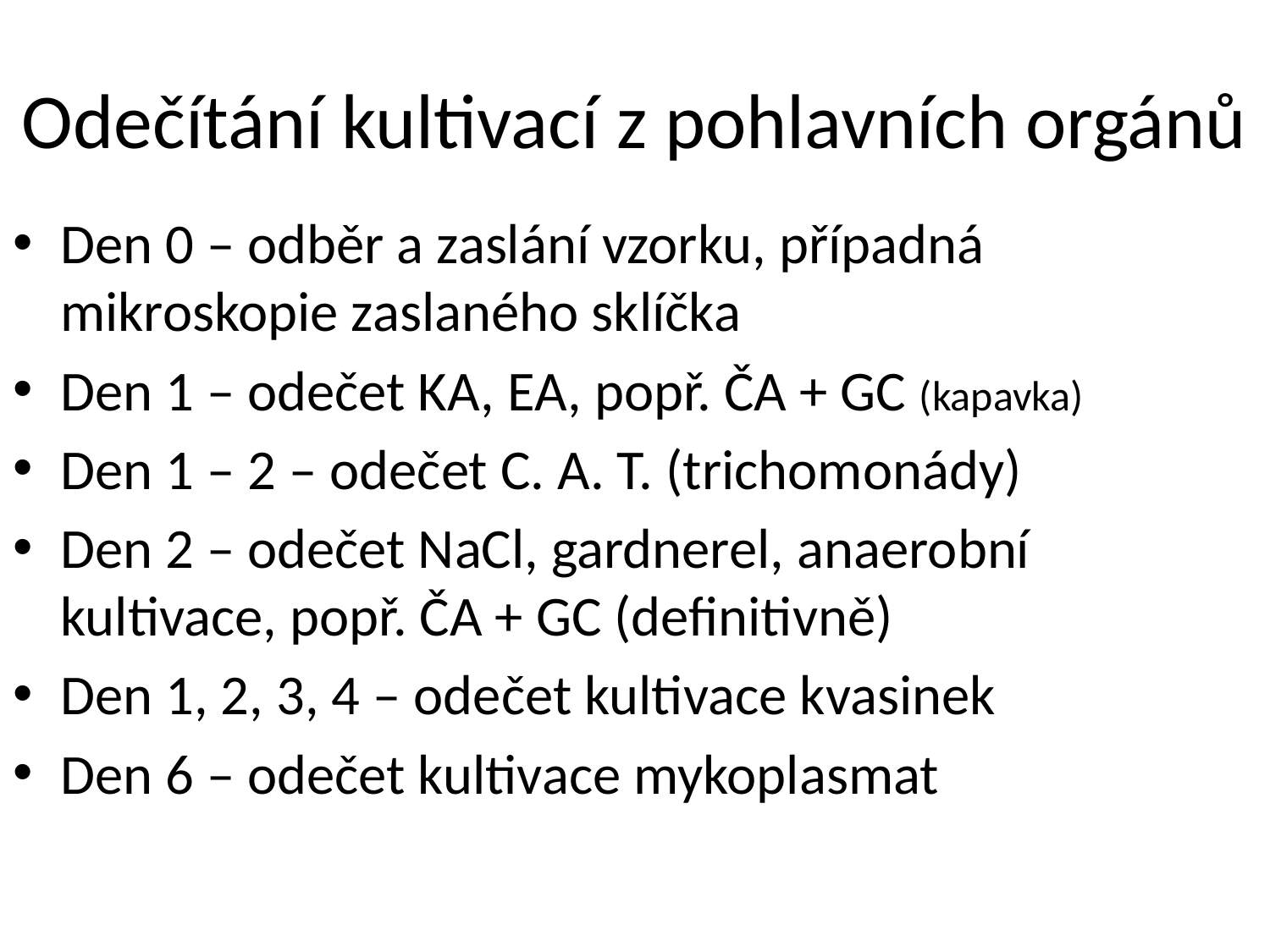

# Odečítání kultivací z pohlavních orgánů
Den 0 – odběr a zaslání vzorku, případná mikroskopie zaslaného sklíčka
Den 1 – odečet KA, EA, popř. ČA + GC (kapavka)
Den 1 – 2 – odečet C. A. T. (trichomonády)
Den 2 – odečet NaCl, gardnerel, anaerobní kultivace, popř. ČA + GC (definitivně)
Den 1, 2, 3, 4 – odečet kultivace kvasinek
Den 6 – odečet kultivace mykoplasmat